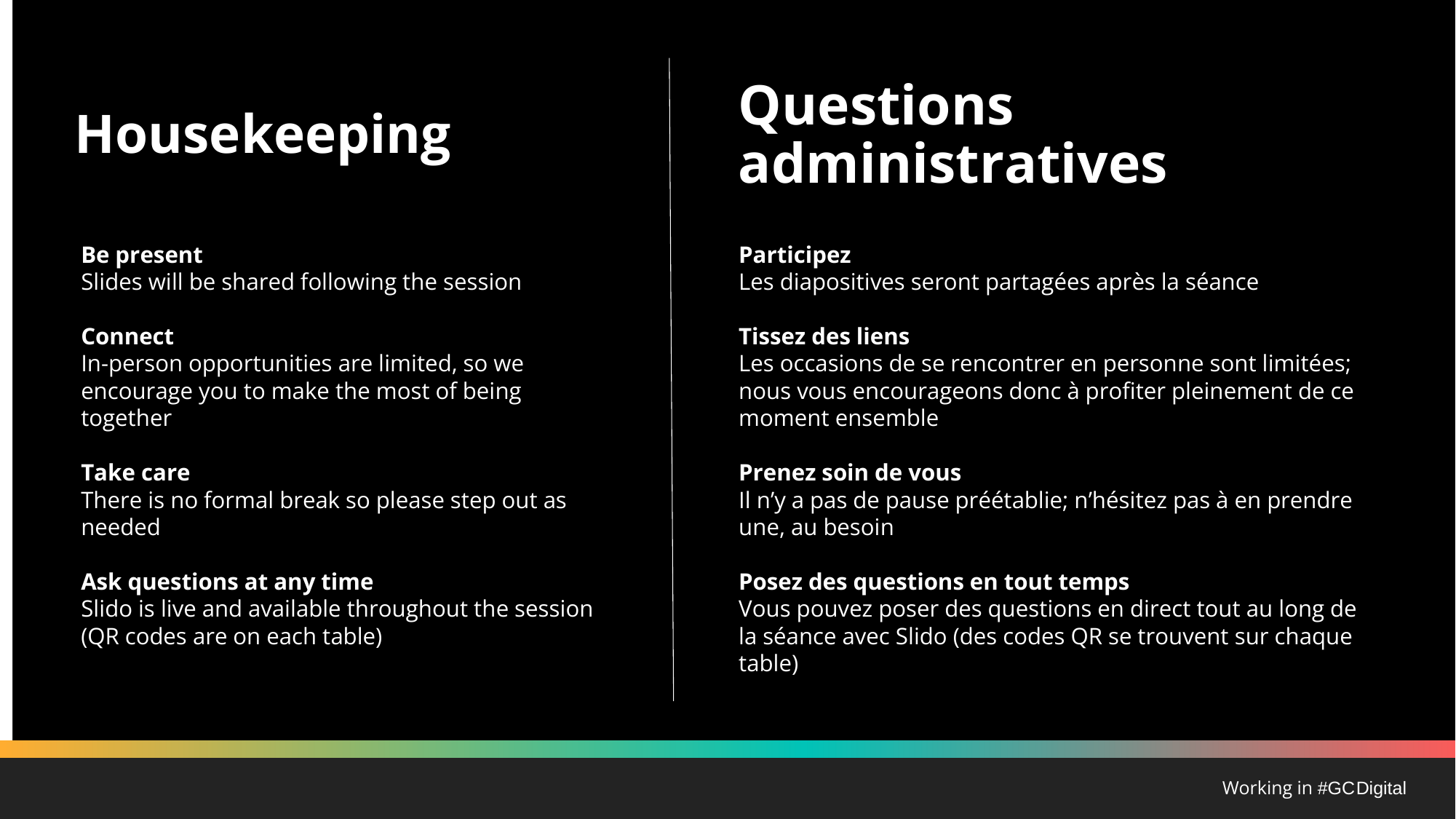

# Housekeeping
Questions administratives
Be present
Slides will be shared following the session

Connect
In-person opportunities are limited, so we encourage you to make the most of being together

Take care
There is no formal break so please step out as needed

Ask questions at any time
Slido is live and available throughout the session (QR codes are on each table)
Participez
Les diapositives seront partagées après la séance

Tissez des liens
Les occasions de se rencontrer en personne sont limitées; nous vous encourageons donc à profiter pleinement de ce moment ensemble

Prenez soin de vous
Il n’y a pas de pause préétablie; n’hésitez pas à en prendre une, au besoin

Posez des questions en tout temps
Vous pouvez poser des questions en direct tout au long de la séance avec Slido (des codes QR se trouvent sur chaque table)